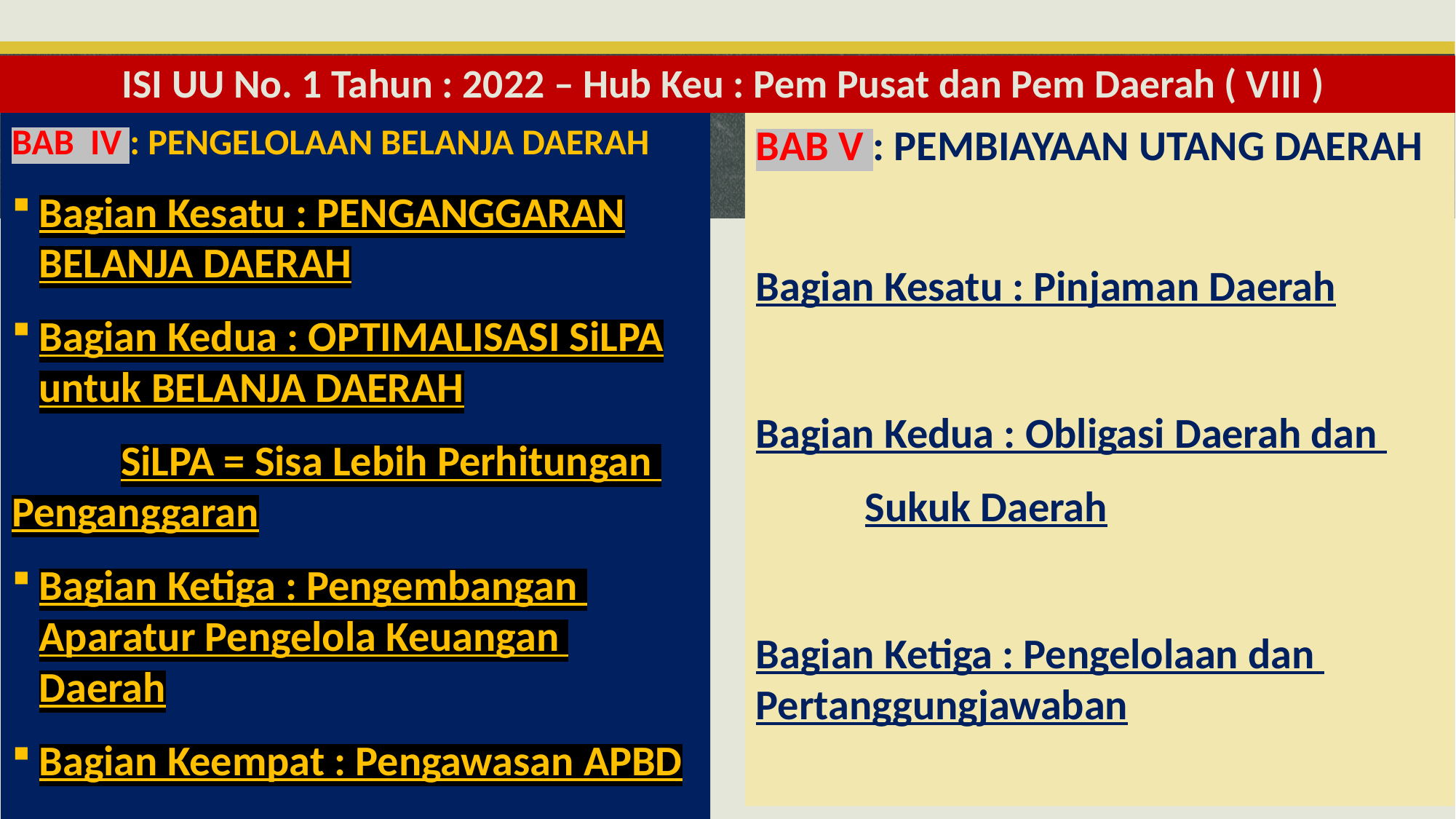

# ISI UU No. 1 Tahun : 2022 – Hub Keu : Pem Pusat dan Pem Daerah ( VIII )
BAB  IV : PENGELOLAAN BELANJA DAERAH
Bagian Kesatu : PENGANGGARAN BELANJA DAERAH
Bagian Kedua : OPTIMALISASI SiLPA untuk BELANJA DAERAH
	SiLPA = Sisa Lebih Perhitungan 	Penganggaran
Bagian Ketiga : Pengembangan 	Aparatur Pengelola Keuangan 	Daerah
Bagian Keempat : Pengawasan APBD

BAB V : PEMBIAYAAN UTANG DAERAH

Bagian Kesatu : Pinjaman Daerah

Bagian Kedua : Obligasi Daerah dan
	Sukuk Daerah

Bagian Ketiga : Pengelolaan dan 	Pertanggungjawaban